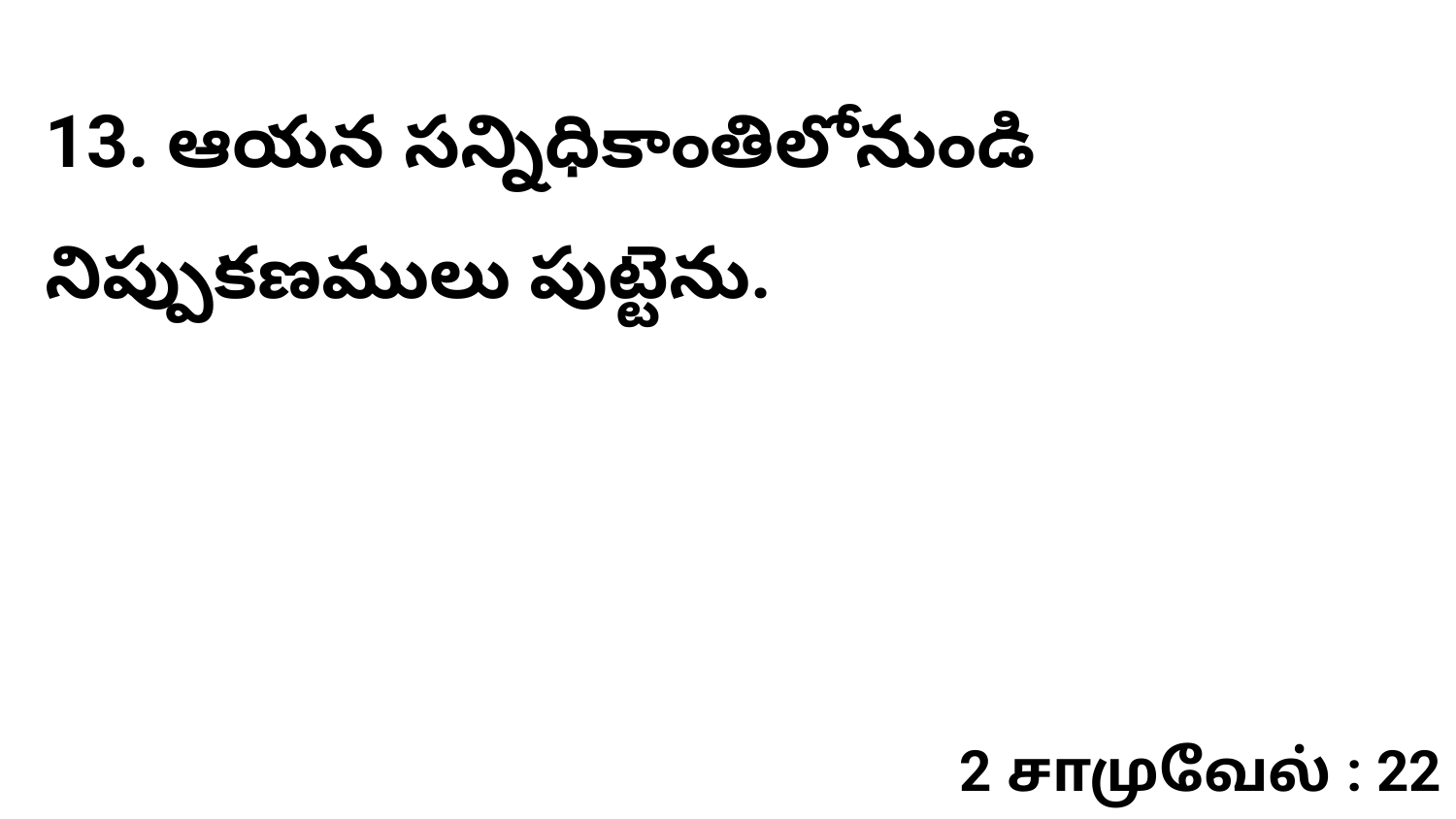

13. ఆయన సన్నిధికాంతిలోనుండి నిప్పుకణములు పుట్టెను.
2 சாமுவேல் : 22